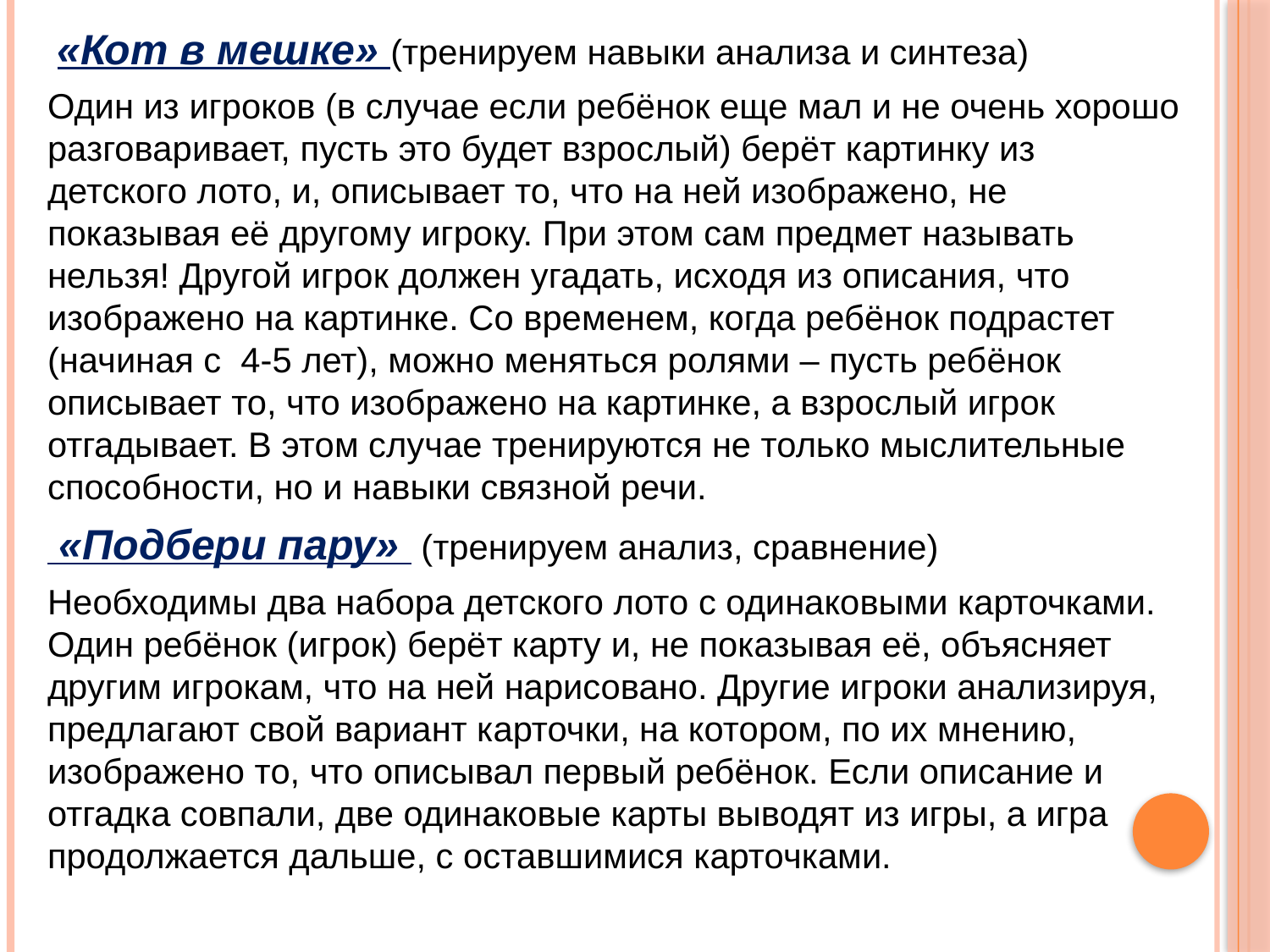

«Кот в мешке» (тренируем навыки анализа и синтеза)
Один из игроков (в случае если ребёнок еще мал и не очень хорошо разговаривает, пусть это будет взрослый) берёт картинку из детского лото, и, описывает то, что на ней изображено, не показывая её другому игроку. При этом сам предмет называть нельзя! Другой игрок должен угадать, исходя из описания, что изображено на картинке. Со временем, когда ребёнок подрастет (начиная с  4-5 лет), можно меняться ролями – пусть ребёнок описывает то, что изображено на картинке, а взрослый игрок отгадывает. В этом случае тренируются не только мыслительные способности, но и навыки связной речи.
 «Подбери пару»  (тренируем анализ, сравнение)
Необходимы два набора детского лото с одинаковыми карточками. Один ребёнок (игрок) берёт карту и, не показывая её, объясняет другим игрокам, что на ней нарисовано. Другие игроки анализируя, предлагают свой вариант карточки, на котором, по их мнению, изображено то, что описывал первый ребёнок. Если описание и отгадка совпали, две одинаковые карты выводят из игры, а игра продолжается дальше, с оставшимися карточками.